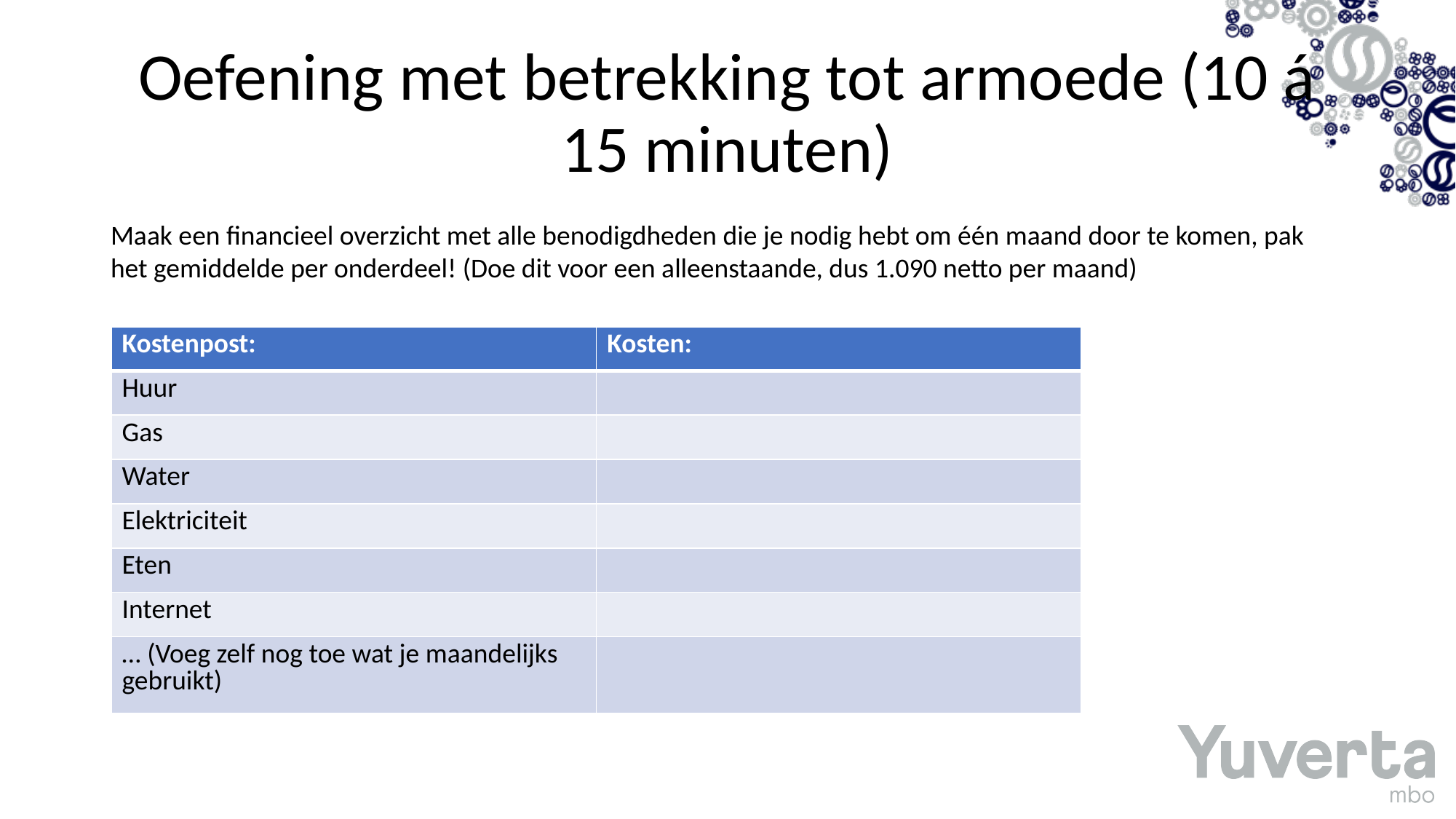

# Oefening met betrekking tot armoede (10 á 15 minuten)
Maak een financieel overzicht met alle benodigdheden die je nodig hebt om één maand door te komen, pak het gemiddelde per onderdeel! (Doe dit voor een alleenstaande, dus 1.090 netto per maand)
| Kostenpost: | Kosten: |
| --- | --- |
| Huur |  |
| Gas |  |
| Water |  |
| Elektriciteit |  |
| Eten |  |
| Internet |  |
| … (Voeg zelf nog toe wat je maandelijks gebruikt) |  |